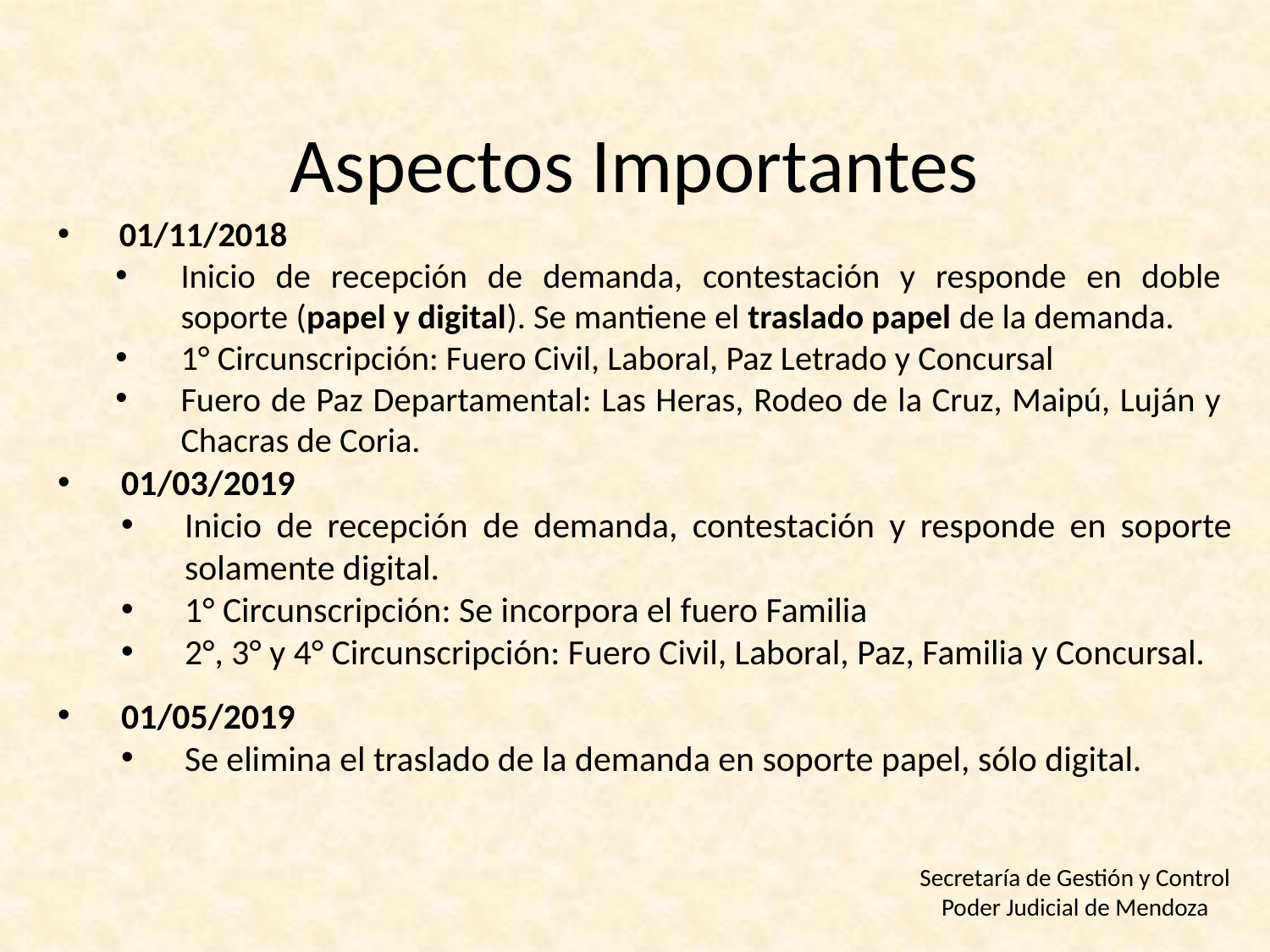

# Aspectos Importantes
01/11/2018
Inicio de recepción de demanda, contestación y responde en doble soporte (papel y digital). Se mantiene el traslado papel de la demanda.
1° Circunscripción: Fuero Civil, Laboral, Paz Letrado y Concursal
Fuero de Paz Departamental: Las Heras, Rodeo de la Cruz, Maipú, Luján y Chacras de Coria.
01/03/2019
Inicio de recepción de demanda, contestación y responde en soporte solamente digital.
1° Circunscripción: Se incorpora el fuero Familia
2°, 3° y 4° Circunscripción: Fuero Civil, Laboral, Paz, Familia y Concursal.
01/05/2019
Se elimina el traslado de la demanda en soporte papel, sólo digital.
Secretaría de Gestión y Control
Poder Judicial de Mendoza